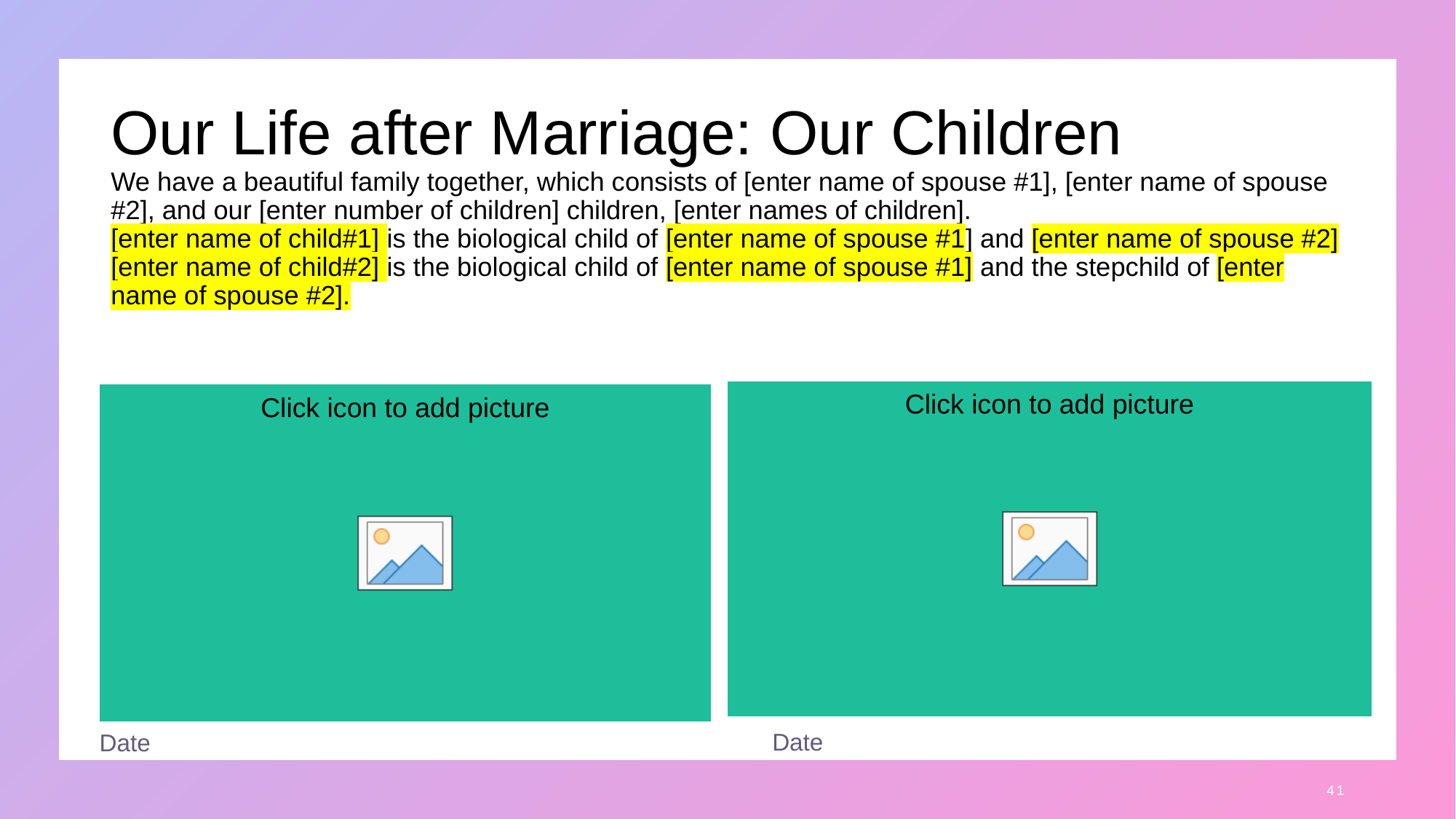

# Our Life after Marriage: Our Children We have a beautiful family together, which consists of [enter name of spouse #1], [enter name of spouse #2], and our [enter number of children] children, [enter names of children]. [enter name of child#1] is the biological child of [enter name of spouse #1] and [enter name of spouse #2] [enter name of child#2] is the biological child of [enter name of spouse #1] and the stepchild of [enter name of spouse #2].

Date

Date

Date
Date

41